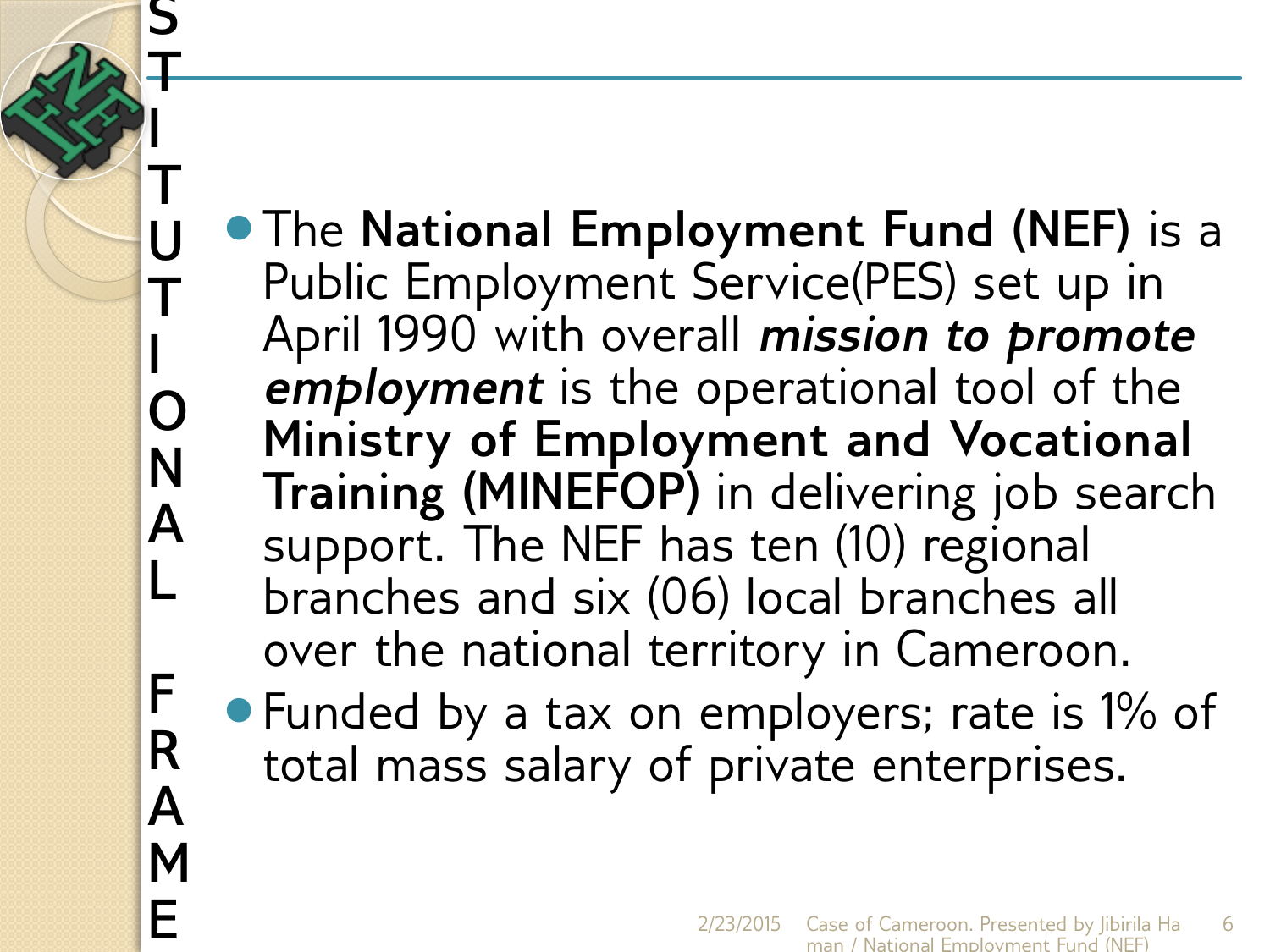

The National Employment Fund (NEF) is a Public Employment Service(PES) set up in April 1990 with overall mission to promote employment is the operational tool of the Ministry of Employment and Vocational Training (MINEFOP) in delivering job search support. The NEF has ten (10) regional branches and six (06) local branches all over the national territory in Cameroon.
Funded by a tax on employers; rate is 1% of total mass salary of private enterprises.
2/23/2015
Case of Cameroon. Presented by Jibirila Haman / National Employment Fund (NEF)
6